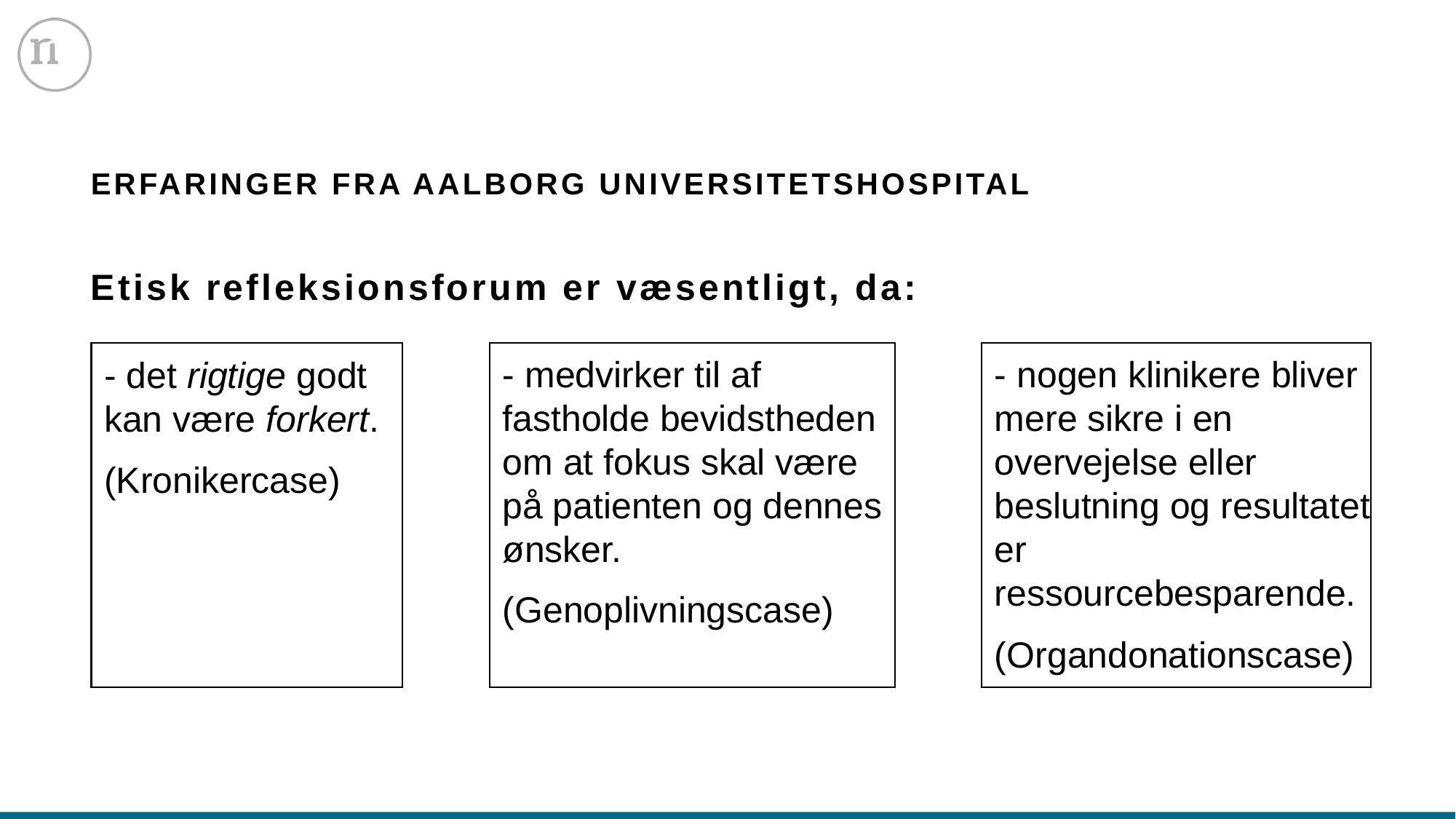

# ERFARINGER FRA AALBORG UNIVERSITETSHOSPITAL
Etisk refleksionsforum er væsentligt, da:
- det rigtige godt kan være forkert.
(Kronikercase)
- medvirker til af fastholde bevidstheden om at fokus skal være på patienten og dennes ønsker.
(Genoplivningscase)
- nogen klinikere bliver mere sikre i en overvejelse eller beslutning og resultatet er ressourcebesparende.
(Organdonationscase)